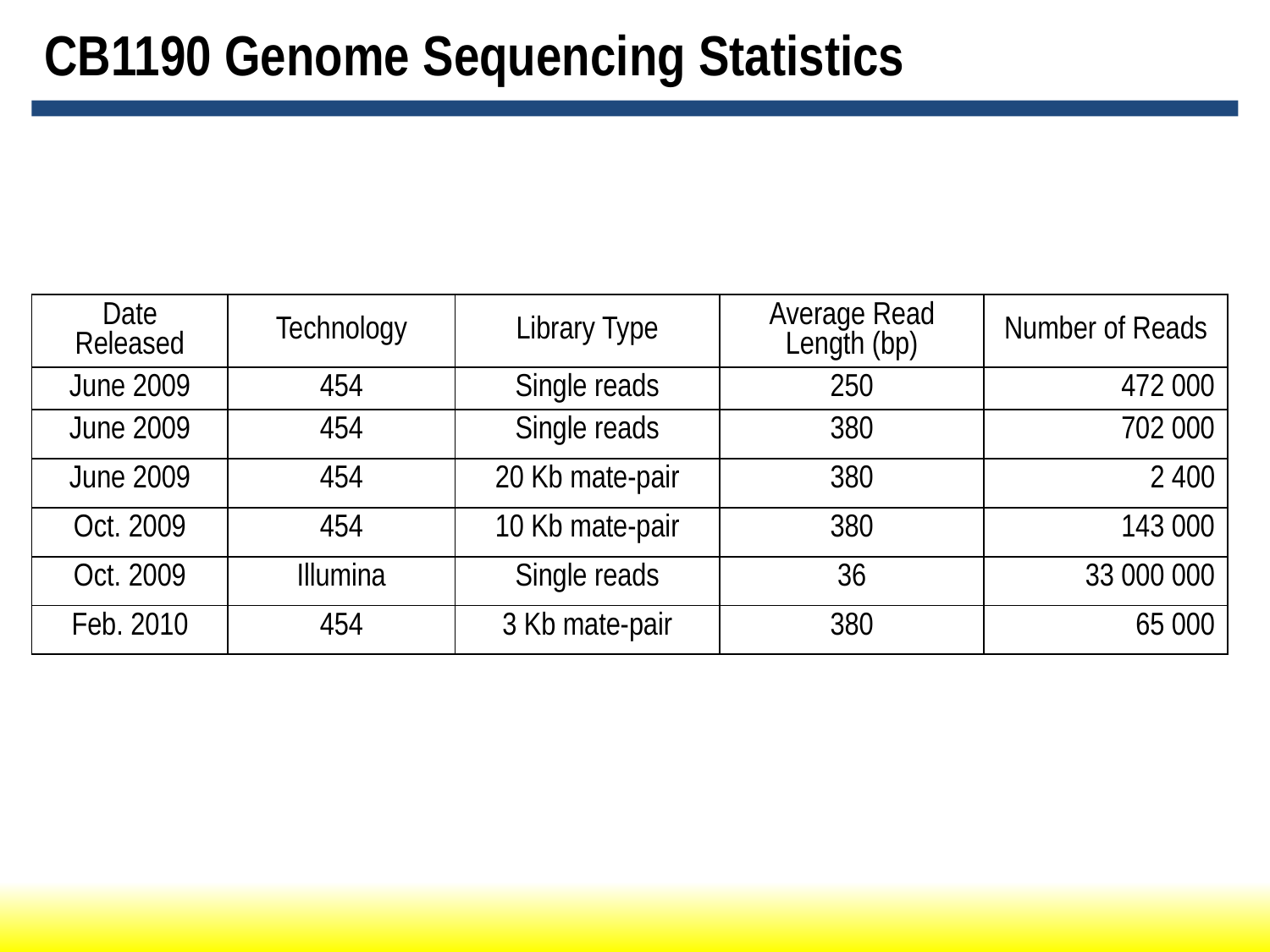

# CB1190 Genome Sequencing Statistics

| Date Released | Technology | Library Type | Average Read Length (bp) | Number of Reads |
| --- | --- | --- | --- | --- |
| June 2009 | 454 | Single reads | 250 | 472 000 |
| June 2009 | 454 | Single reads | 380 | 702 000 |
| June 2009 | 454 | 20 Kb mate-pair | 380 | 2 400 |
| Oct. 2009 | 454 | 10 Kb mate-pair | 380 | 143 000 |
| Oct. 2009 | Illumina | Single reads | 36 | 33 000 000 |
| Feb. 2010 | 454 | 3 Kb mate-pair | 380 | 65 000 |